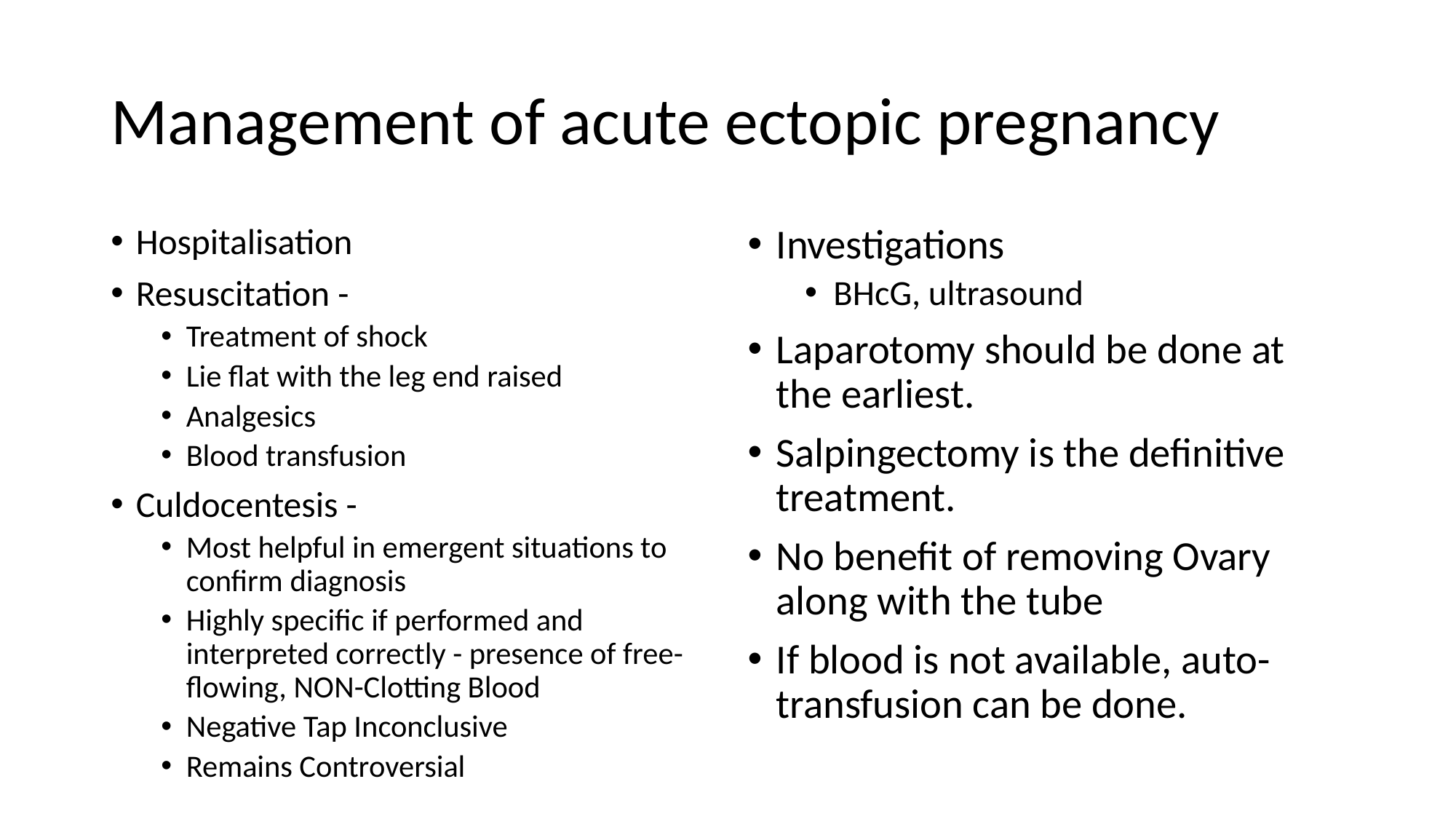

# Management of acute ectopic pregnancy
Hospitalisation
Resuscitation -
Treatment of shock
Lie flat with the leg end raised
Analgesics
Blood transfusion
Culdocentesis -
Most helpful in emergent situations to confirm diagnosis
Highly specific if performed and interpreted correctly - presence of free-flowing, NON-Clotting Blood
Negative Tap Inconclusive
Remains Controversial
Investigations
BHcG, ultrasound
Laparotomy should be done at the earliest.
Salpingectomy is the definitive treatment.
No benefit of removing Ovary along with the tube
If blood is not available, auto-transfusion can be done.